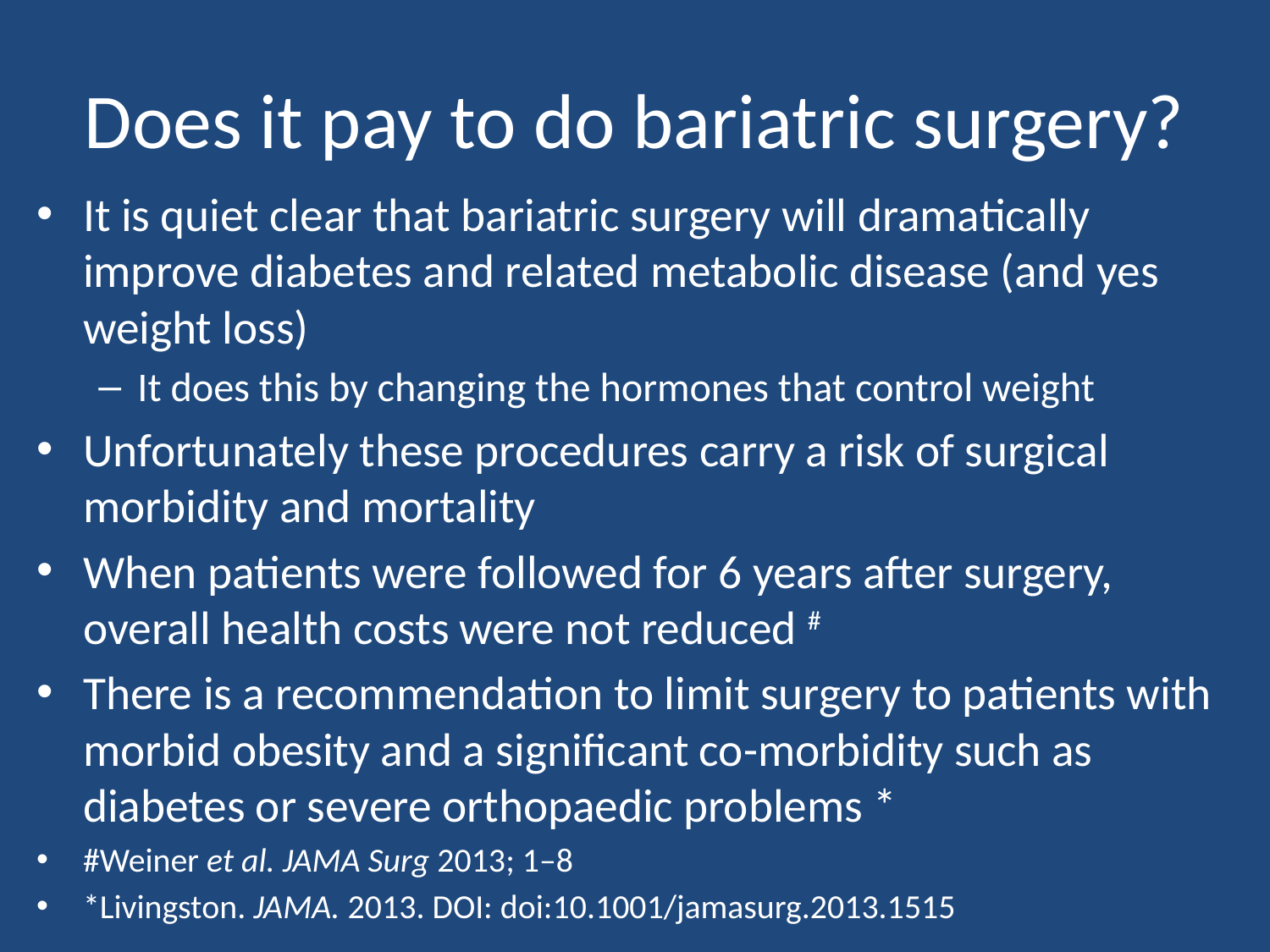

# Does it pay to do bariatric surgery?
It is quiet clear that bariatric surgery will dramatically improve diabetes and related metabolic disease (and yes weight loss)
It does this by changing the hormones that control weight
Unfortunately these procedures carry a risk of surgical morbidity and mortality
When patients were followed for 6 years after surgery, overall health costs were not reduced #
There is a recommendation to limit surgery to patients with morbid obesity and a significant co-morbidity such as diabetes or severe orthopaedic problems *
#Weiner et al. JAMA Surg 2013; 1–8
*Livingston. JAMA. 2013. DOI: doi:10.1001/jamasurg.2013.1515